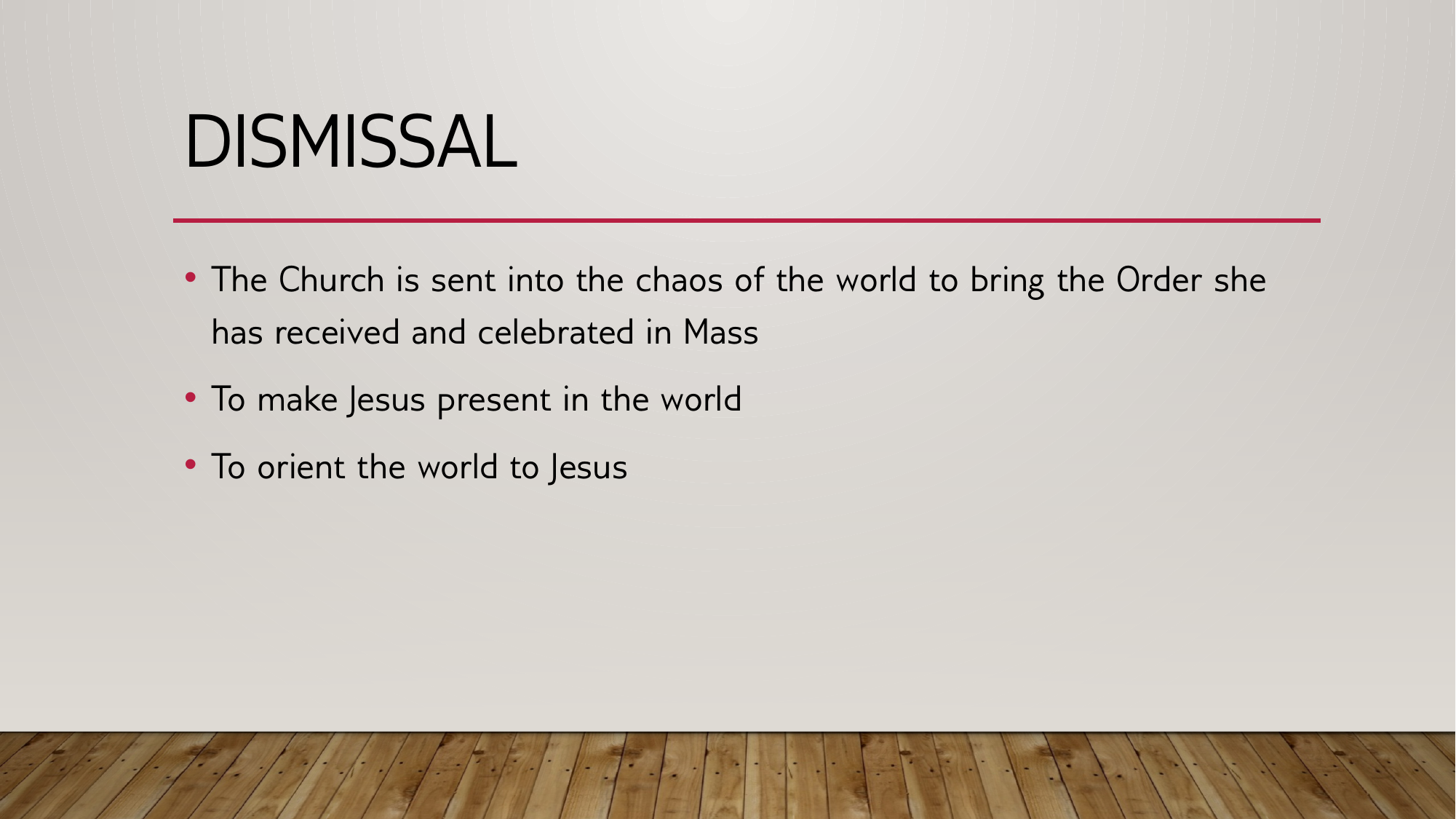

# Dismissal
The Church is sent into the chaos of the world to bring the Order she has received and celebrated in Mass
To make Jesus present in the world
To orient the world to Jesus